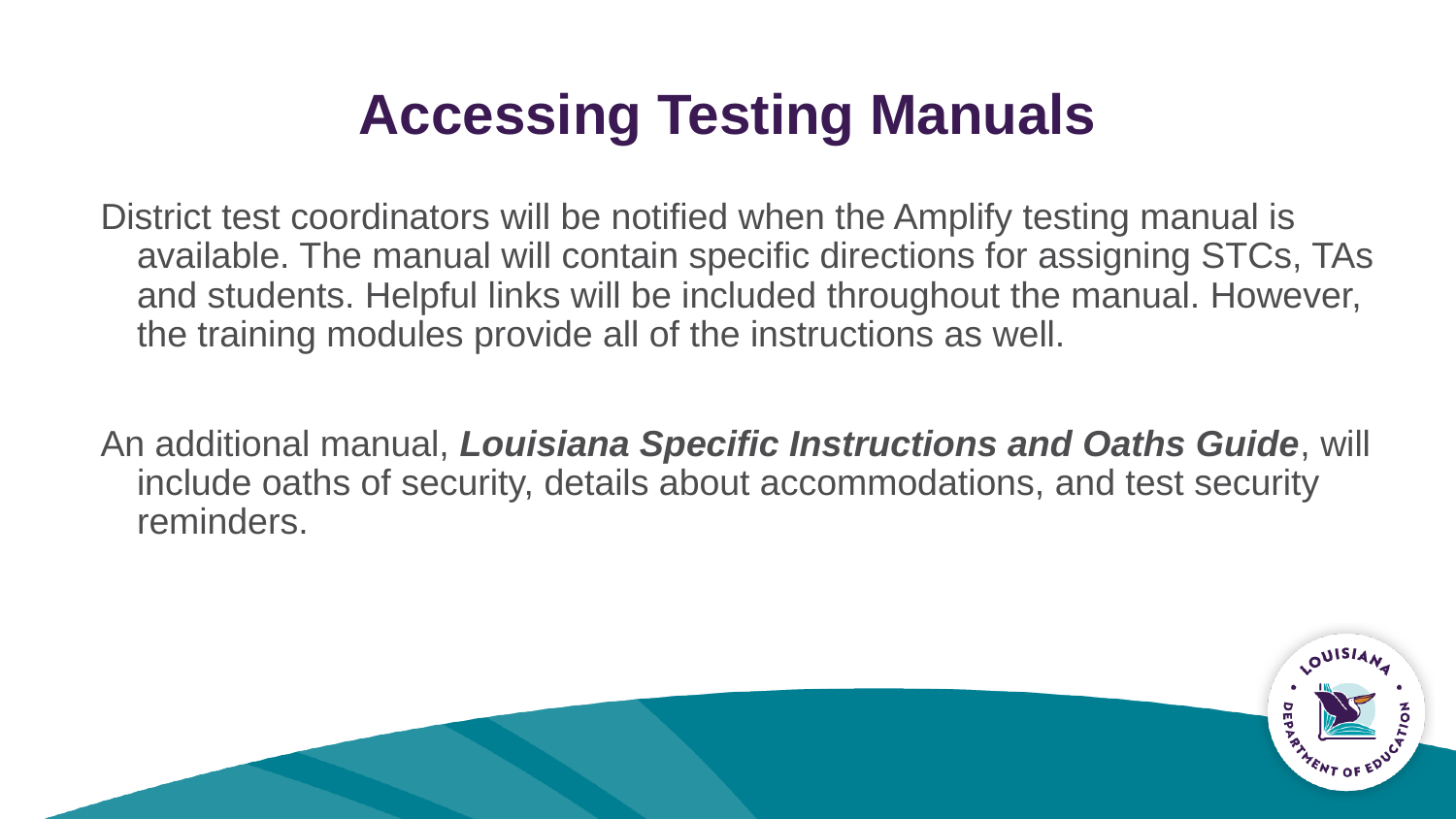

# Accessing Testing Manuals
District test coordinators will be notified when the Amplify testing manual is available. The manual will contain specific directions for assigning STCs, TAs and students. Helpful links will be included throughout the manual. However, the training modules provide all of the instructions as well.

An additional manual, Louisiana Specific Instructions and Oaths Guide, will include oaths of security, details about accommodations, and test security reminders.